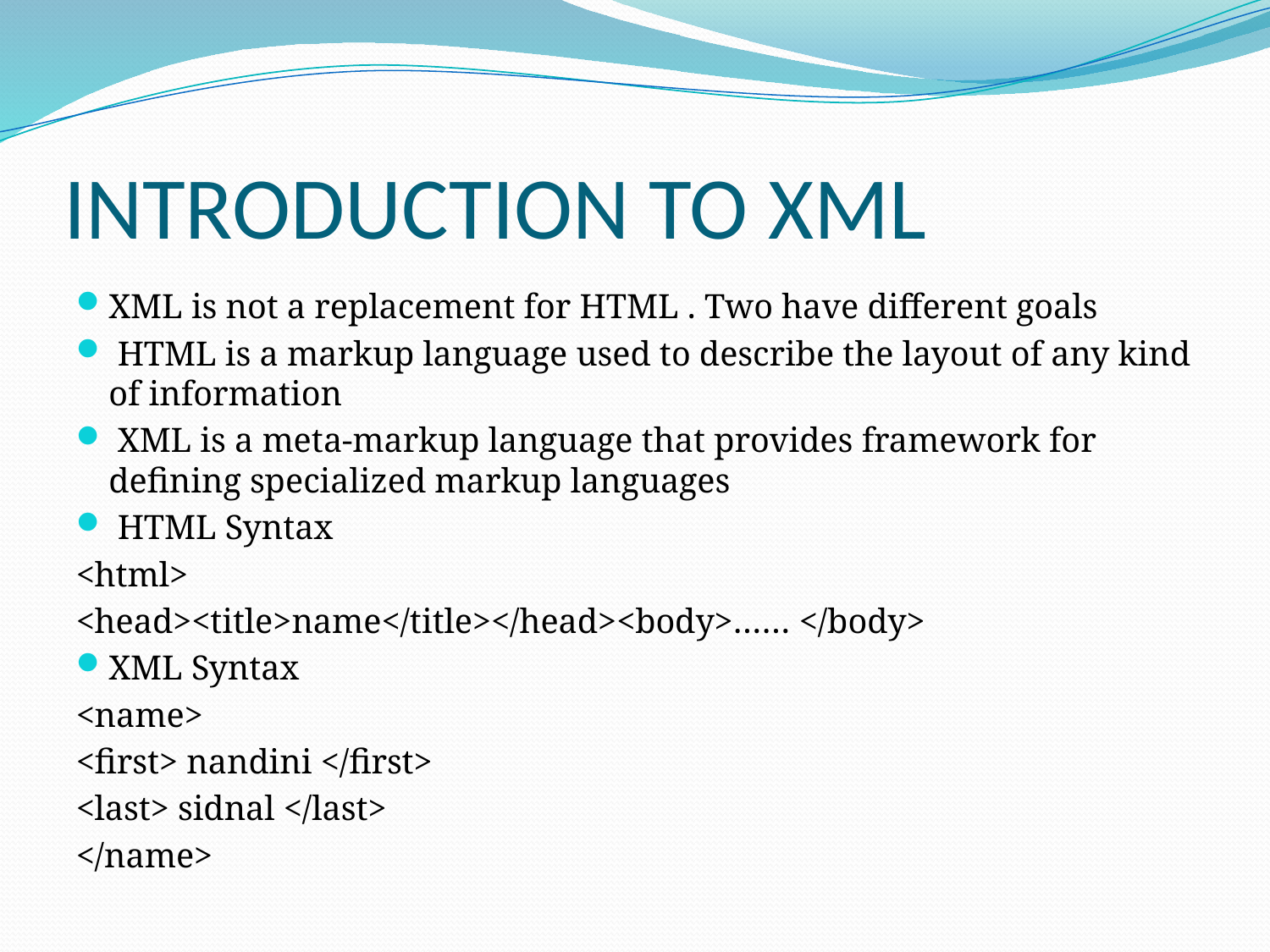

# INTRODUCTION TO XML
XML is not a replacement for HTML . Two have different goals
 HTML is a markup language used to describe the layout of any kind of information
 XML is a meta-markup language that provides framework for defining specialized markup languages
 HTML Syntax
<html>
<head><title>name</title></head><body>…… </body>
XML Syntax
<name>
<first> nandini </first>
<last> sidnal </last>
</name>